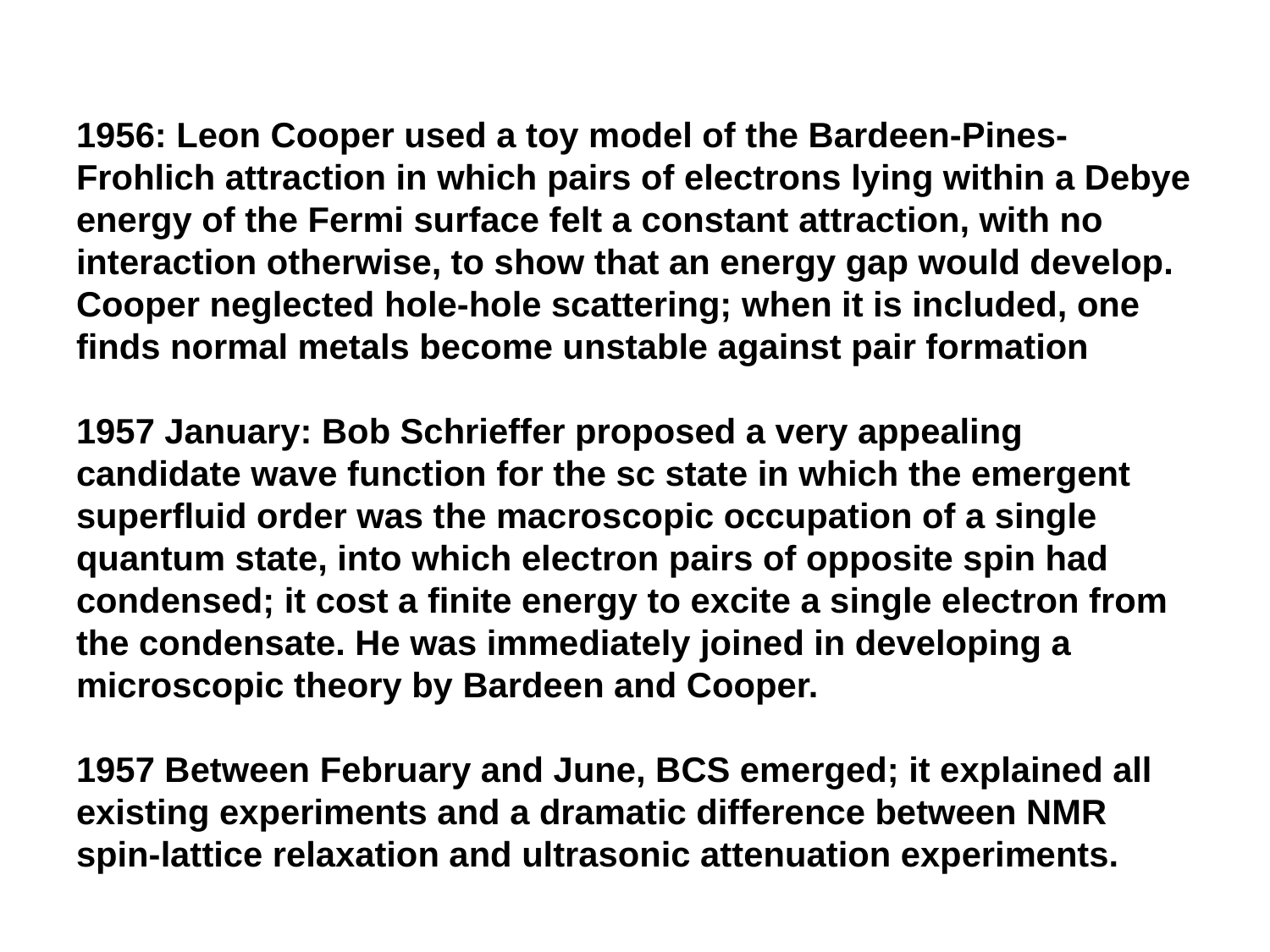

#
1956: Leon Cooper used a toy model of the Bardeen-Pines-Frohlich attraction in which pairs of electrons lying within a Debye energy of the Fermi surface felt a constant attraction, with no interaction otherwise, to show that an energy gap would develop. Cooper neglected hole-hole scattering; when it is included, one finds normal metals become unstable against pair formation

1957 January: Bob Schrieffer proposed a very appealing candidate wave function for the sc state in which the emergent superfluid order was the macroscopic occupation of a single quantum state, into which electron pairs of opposite spin had condensed; it cost a finite energy to excite a single electron from the condensate. He was immediately joined in developing a microscopic theory by Bardeen and Cooper.

1957 Between February and June, BCS emerged; it explained all existing experiments and a dramatic difference between NMR spin-lattice relaxation and ultrasonic attenuation experiments.